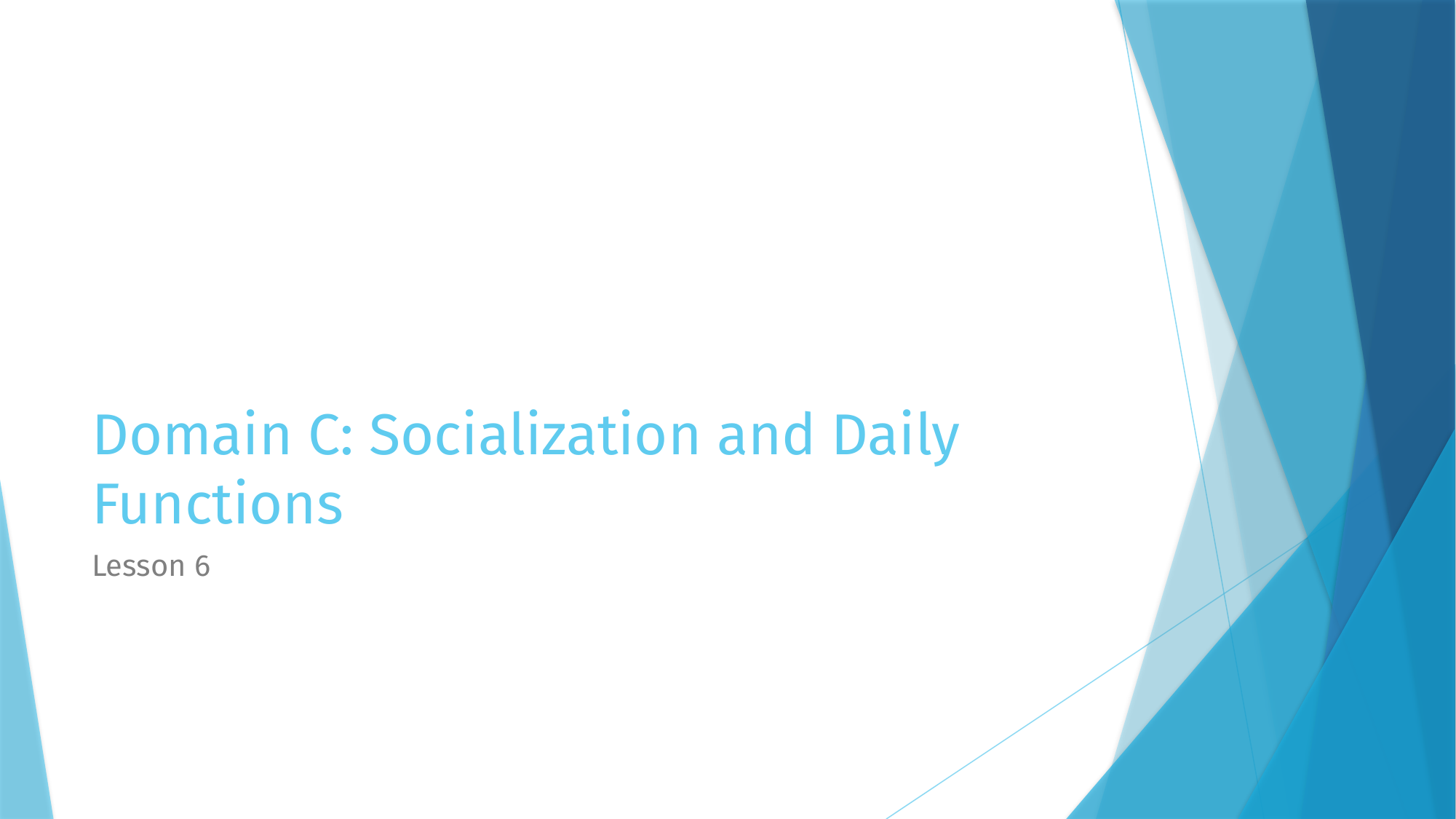

# Domain C: Socialization and Daily Functions
Lesson 6